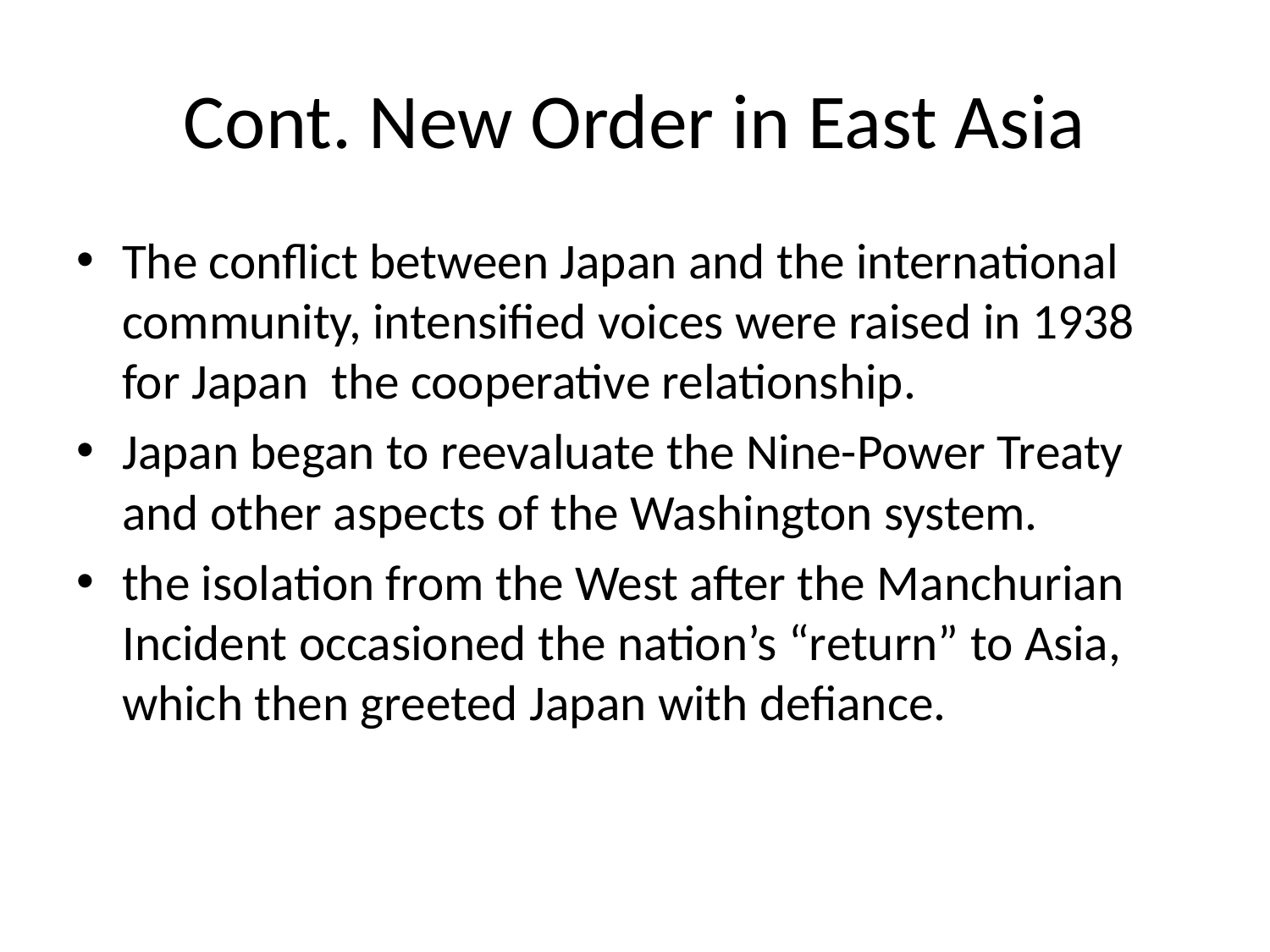

# Cont. New Order in East Asia
The conflict between Japan and the international community, intensified voices were raised in 1938 for Japan  the cooperative relationship.
Japan began to reevaluate the Nine-Power Treaty and other aspects of the Washington system.
the isolation from the West after the Manchurian Incident occasioned the nation’s “return” to Asia, which then greeted Japan with defiance.